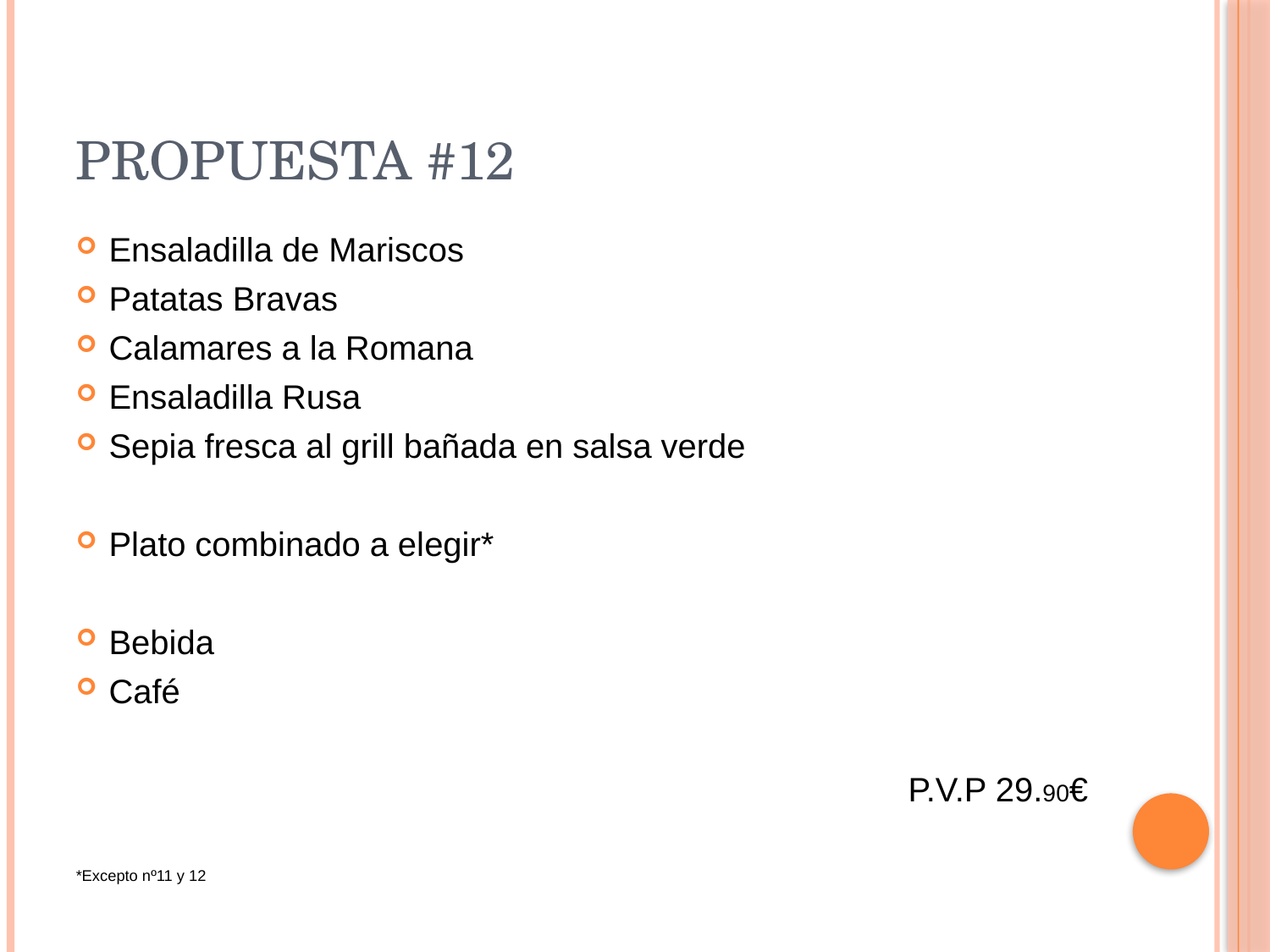

# PROPUESTA #12
Ensaladilla de Mariscos
Patatas Bravas
Calamares a la Romana
Ensaladilla Rusa
Sepia fresca al grill bañada en salsa verde

Plato combinado a elegir*

Bebida
Café

P.V.P 29.90€

*Excepto nº11 y 12